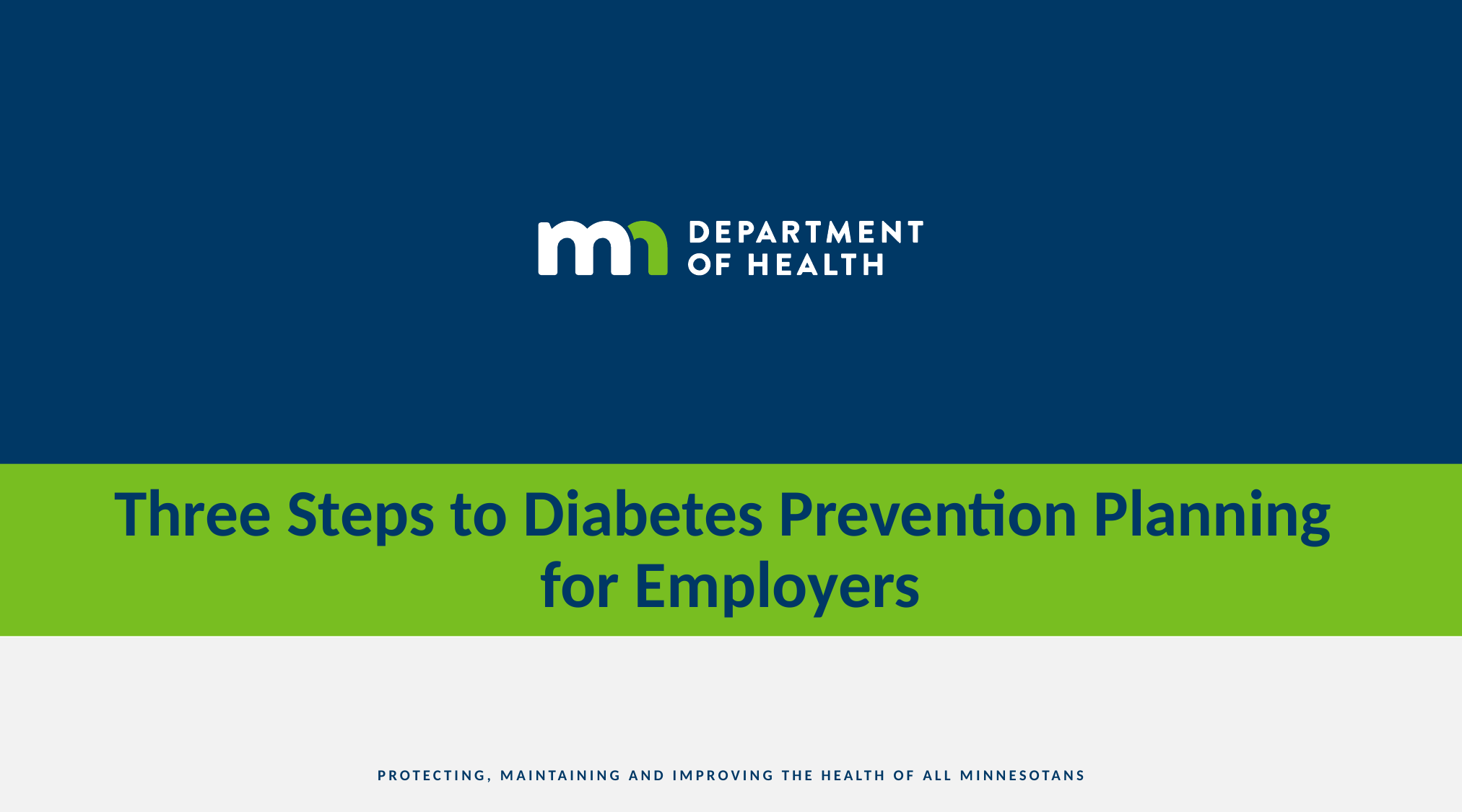

# Three Steps to Diabetes Prevention Planning for Employers
PROTECTING, MAINTAINING AND IMPROVING THE HEALTH OF ALL MINNESOTANS